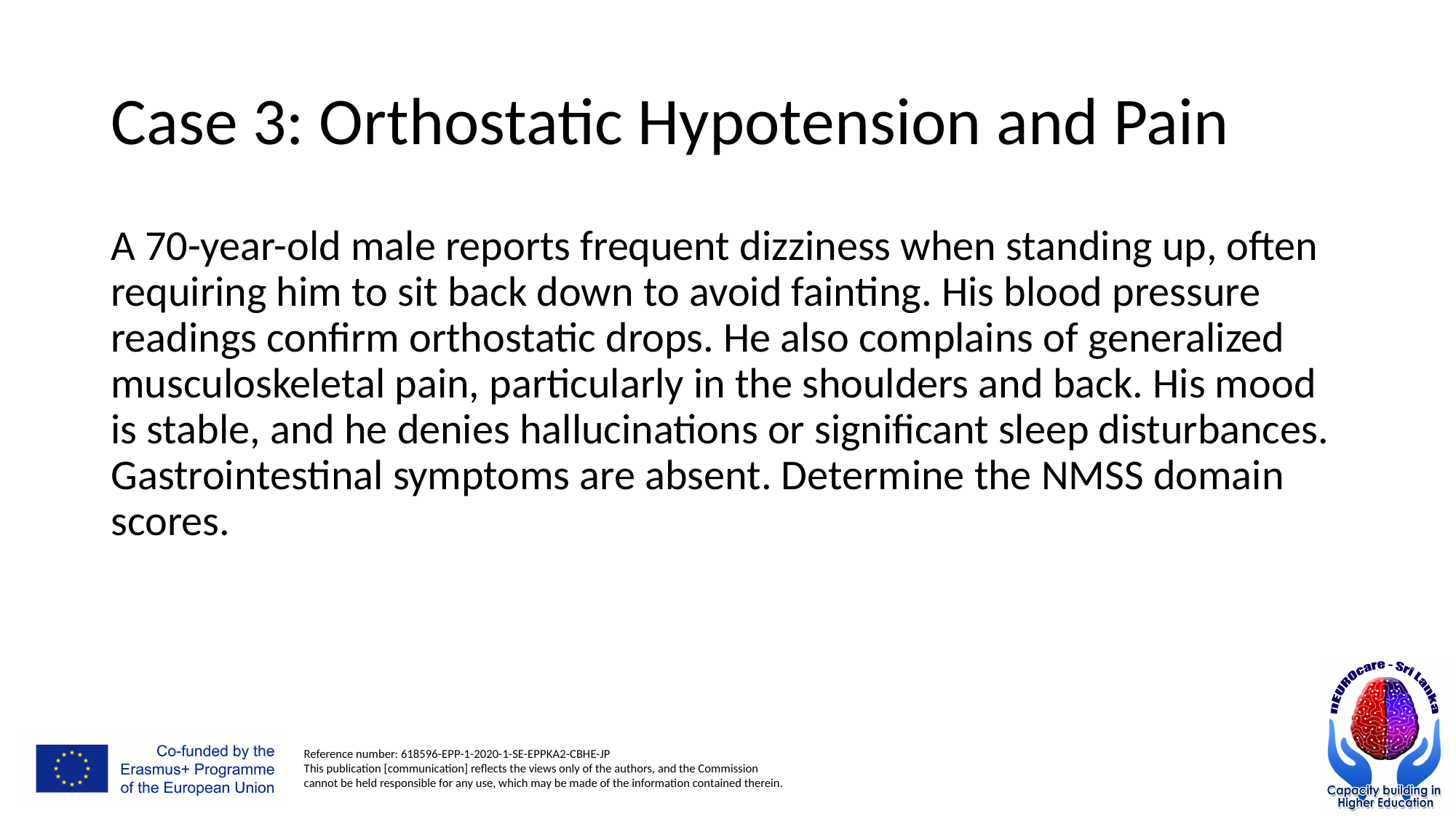

# Case 3: Orthostatic Hypotension and Pain
A 70-year-old male reports frequent dizziness when standing up, often requiring him to sit back down to avoid fainting. His blood pressure readings confirm orthostatic drops. He also complains of generalized musculoskeletal pain, particularly in the shoulders and back. His mood is stable, and he denies hallucinations or significant sleep disturbances. Gastrointestinal symptoms are absent. Determine the NMSS domain scores.